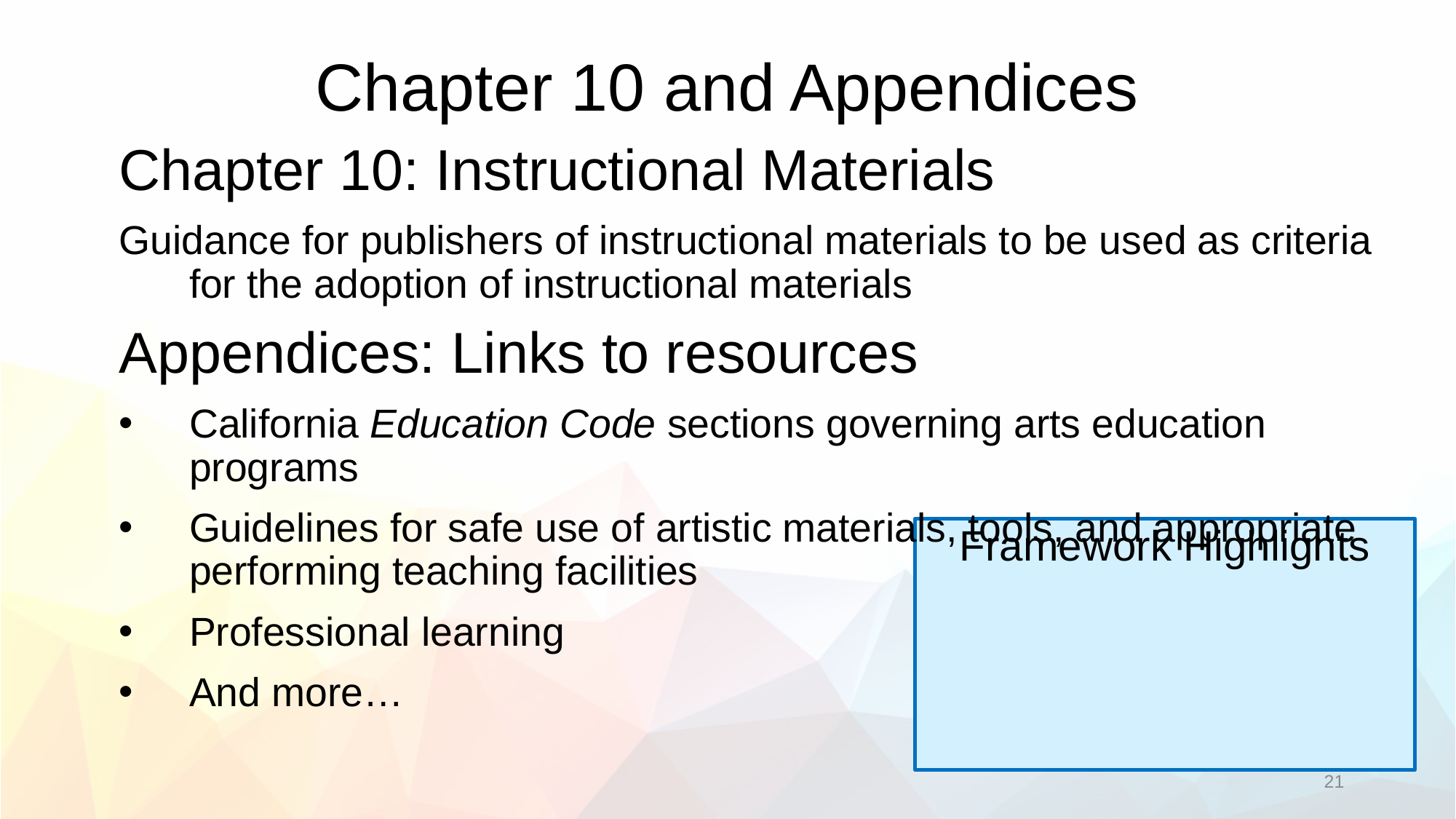

# Chapter 10 and Appendices
Chapter 10: Instructional Materials
Guidance for publishers of instructional materials to be used as criteria for the adoption of instructional materials
Appendices: Links to resources
California Education Code sections governing arts education programs
Guidelines for safe use of artistic materials, tools, and appropriate performing teaching facilities
Professional learning
And more…

Framework Highlights
21